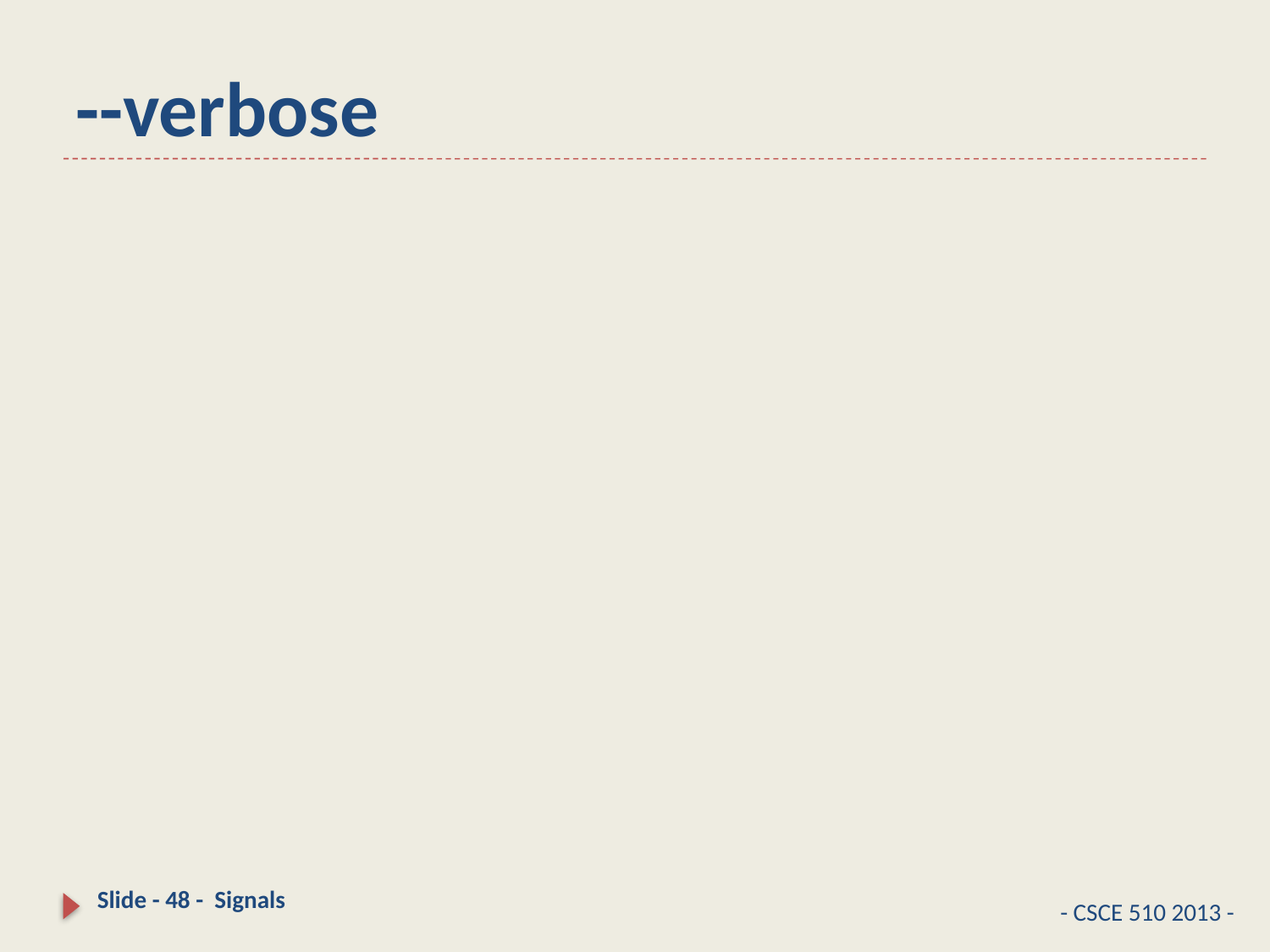

# --verbose

Slide - 48 -  Signals
- CSCE 510 2013 -